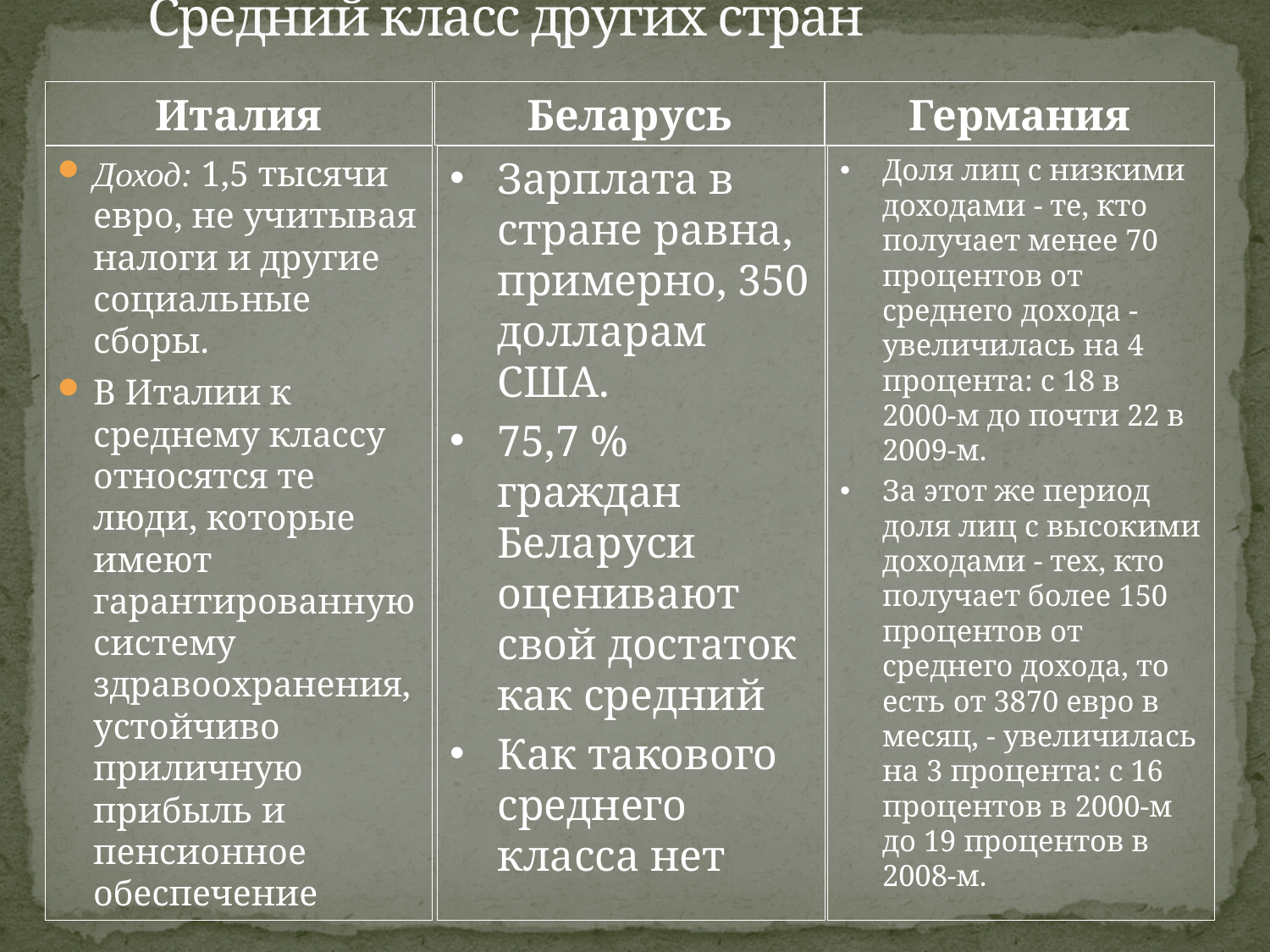

# Средний класс других стран
Германия
Италия
Беларусь
Доля лиц с низкими доходами - те, кто получает менее 70 процентов от среднего дохода - увеличилась на 4 процента: с 18 в 2000-м до почти 22 в 2009-м.
За этот же период доля лиц с высокими доходами - тех, кто получает более 150 процентов от среднего дохода, то есть от 3870 евро в месяц, - увеличилась на 3 процента: с 16 процентов в 2000-м до 19 процентов в 2008-м.
Доход: 1,5 тысячи евро, не учитывая налоги и другие социальные сборы.
В Италии к среднему классу относятся те люди, которые имеют гарантированную систему здравоохранения, устойчиво приличную прибыль и пенсионное обеспечение
Зарплата в стране равна, примерно, 350 долларам США.
75,7 % граждан Беларуси оценивают свой достаток как средний
Как такового среднего класса нет